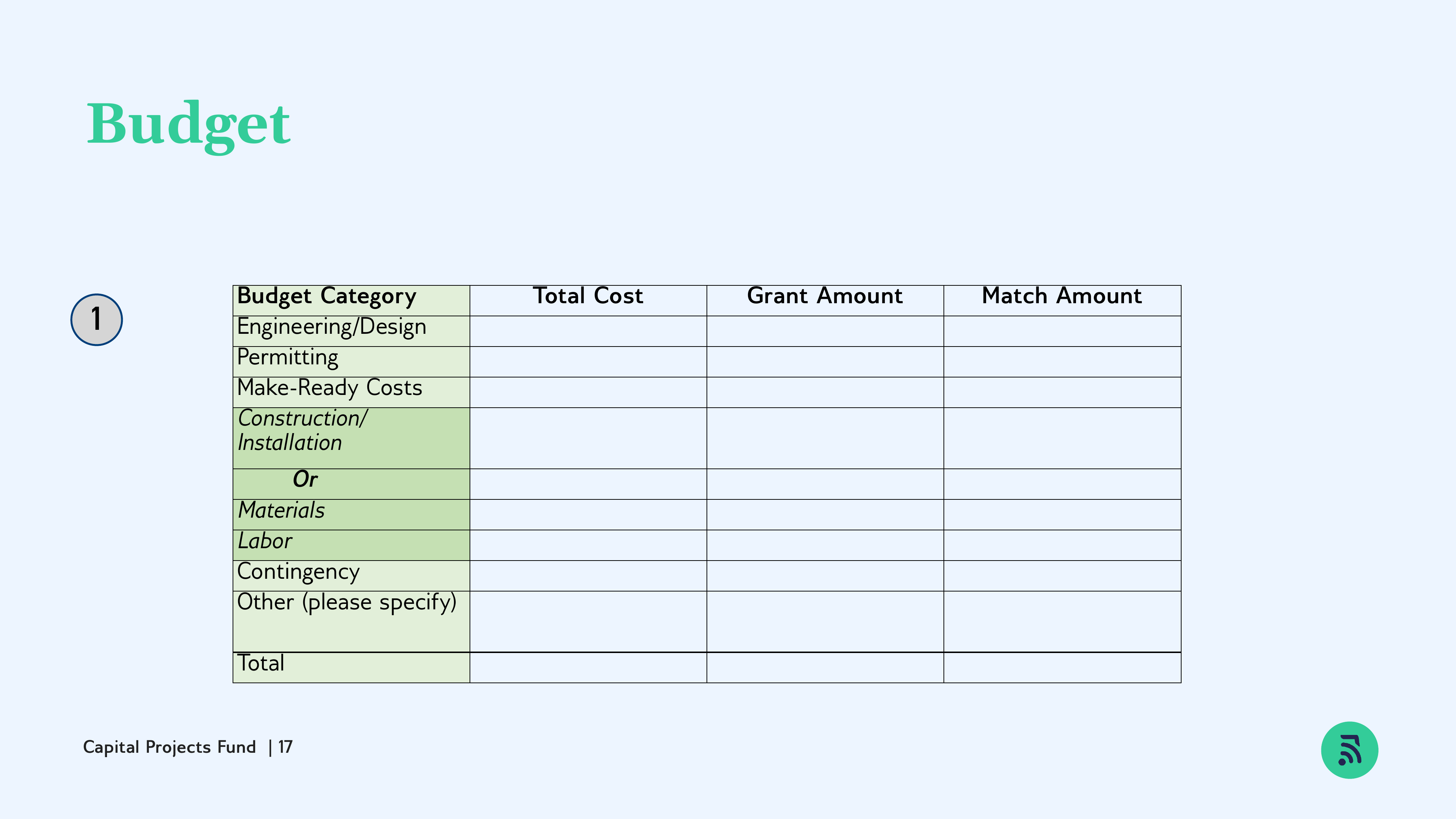

Budget
| Budget Category | Total Cost | Grant Amount | Match Amount |
| --- | --- | --- | --- |
| Engineering/Design |  |  |  |
| Permitting |  |  |  |
| Make-Ready Costs |  |  |  |
| Construction/Installation |  |  |  |
| Or |  |  |  |
| Materials |  |  |  |
| Labor |  |  |  |
| Contingency |  |  |  |
| Other (please specify) |  |  |  |
| Total |  |  |  |
1
Capital Projects Fund  | 17